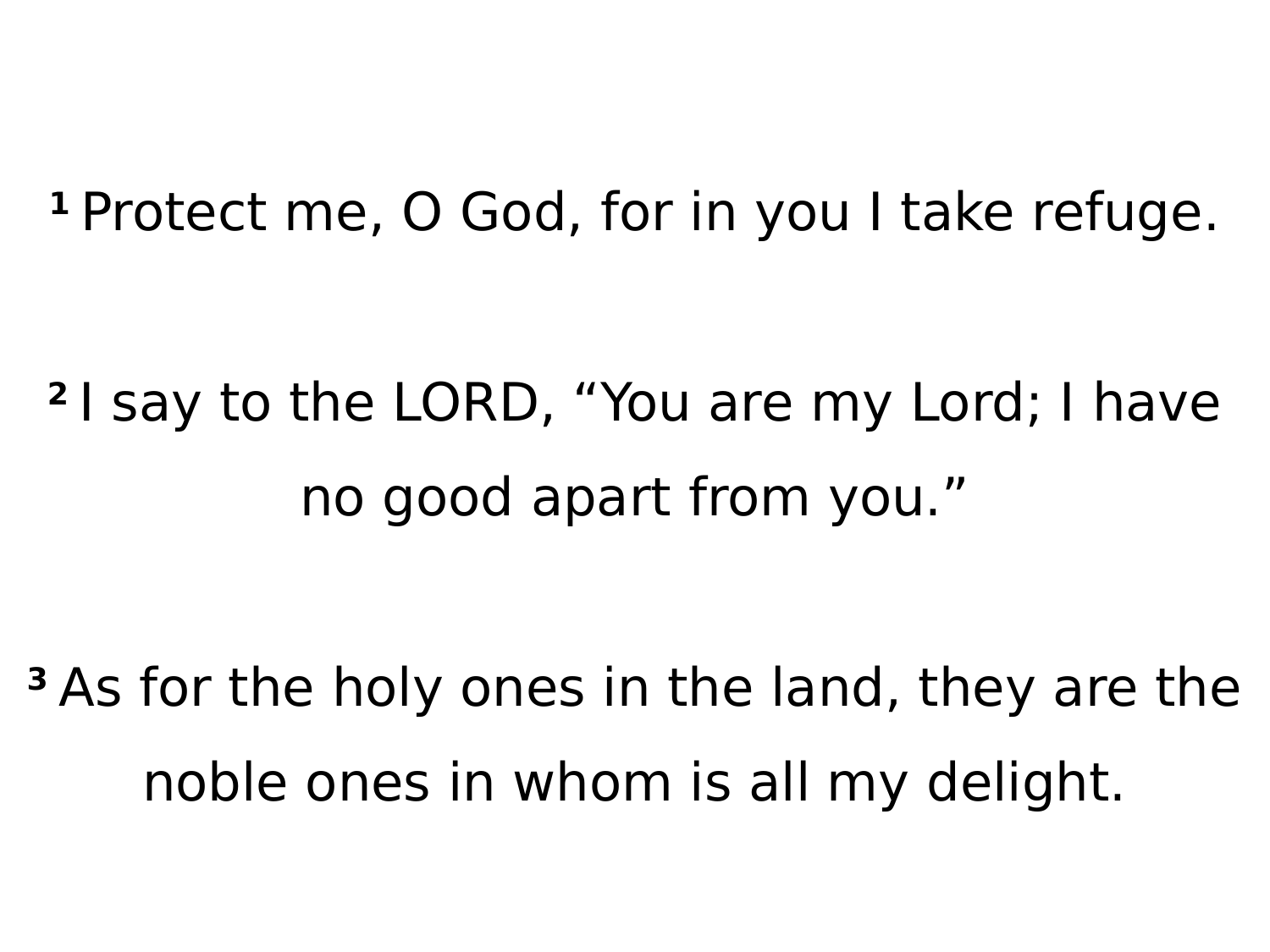

1 Protect me, O God, for in you I take refuge.
2 I say to the Lord, “You are my Lord; I have no good apart from you.”

3 As for the holy ones in the land, they are the noble ones in whom is all my delight.